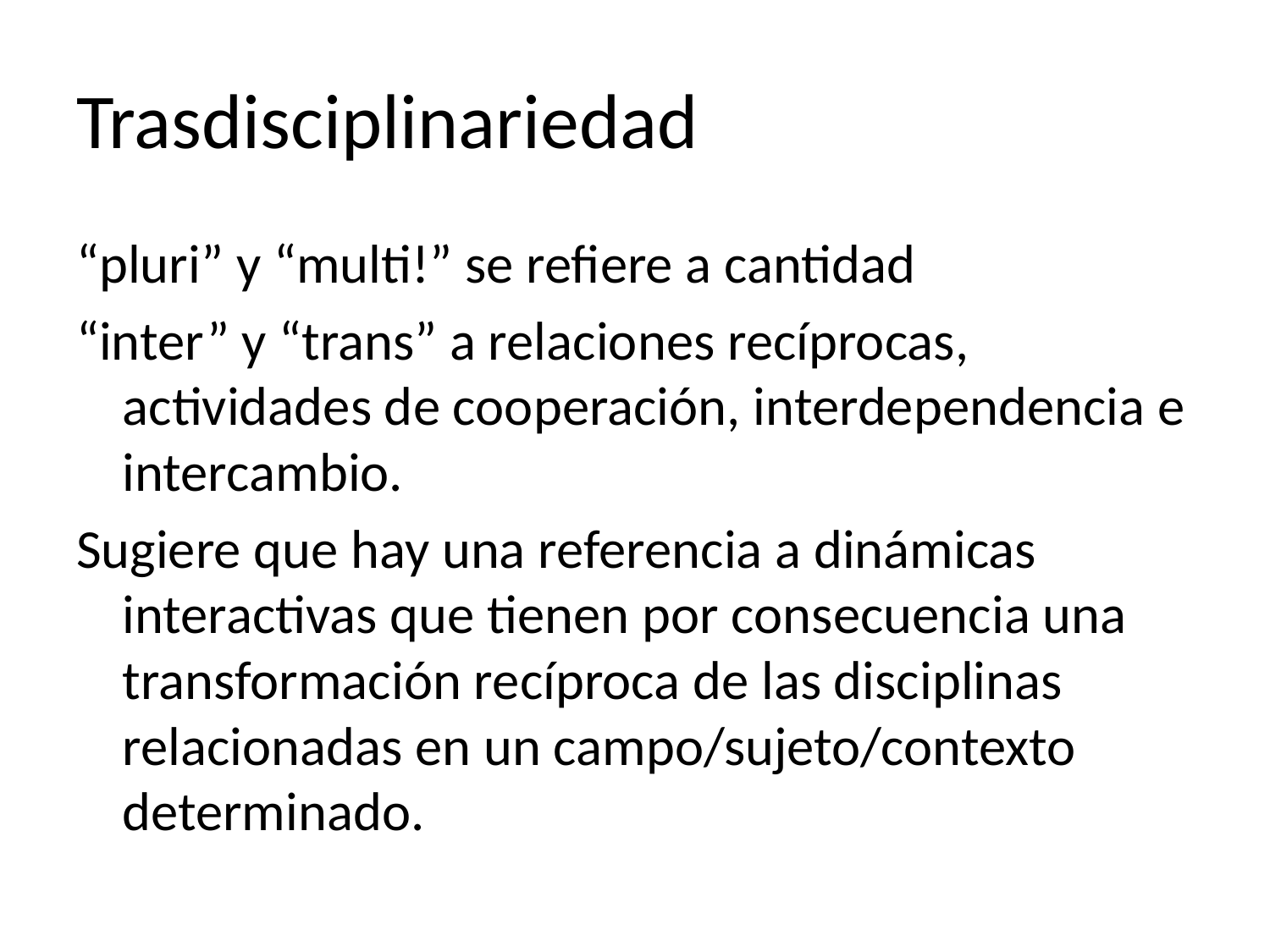

# Trasdisciplinariedad
“pluri” y “multi!” se refiere a cantidad
“inter” y “trans” a relaciones recíprocas, actividades de cooperación, interdependencia e intercambio.
Sugiere que hay una referencia a dinámicas interactivas que tienen por consecuencia una transformación recíproca de las disciplinas relacionadas en un campo/sujeto/contexto determinado.